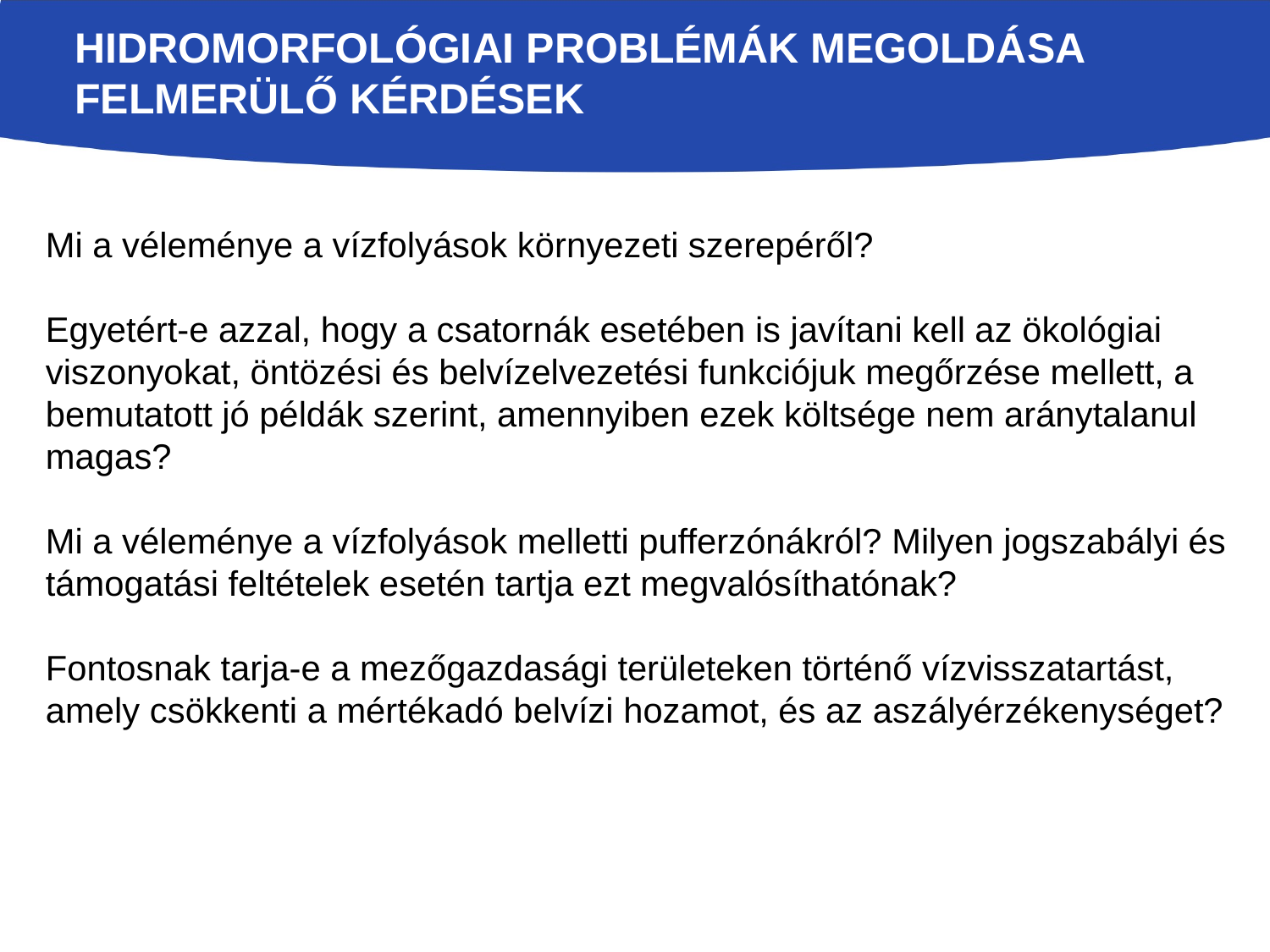

# Hidromorfológiai problémák megoldása Felmerülő kérdések
Mi a véleménye a vízfolyások környezeti szerepéről?

Egyetért-e azzal, hogy a csatornák esetében is javítani kell az ökológiai viszonyokat, öntözési és belvízelvezetési funkciójuk megőrzése mellett, a bemutatott jó példák szerint, amennyiben ezek költsége nem aránytalanul magas?

Mi a véleménye a vízfolyások melletti pufferzónákról? Milyen jogszabályi és támogatási feltételek esetén tartja ezt megvalósíthatónak?

Fontosnak tarja-e a mezőgazdasági területeken történő vízvisszatartást, amely csökkenti a mértékadó belvízi hozamot, és az aszályérzékenységet?